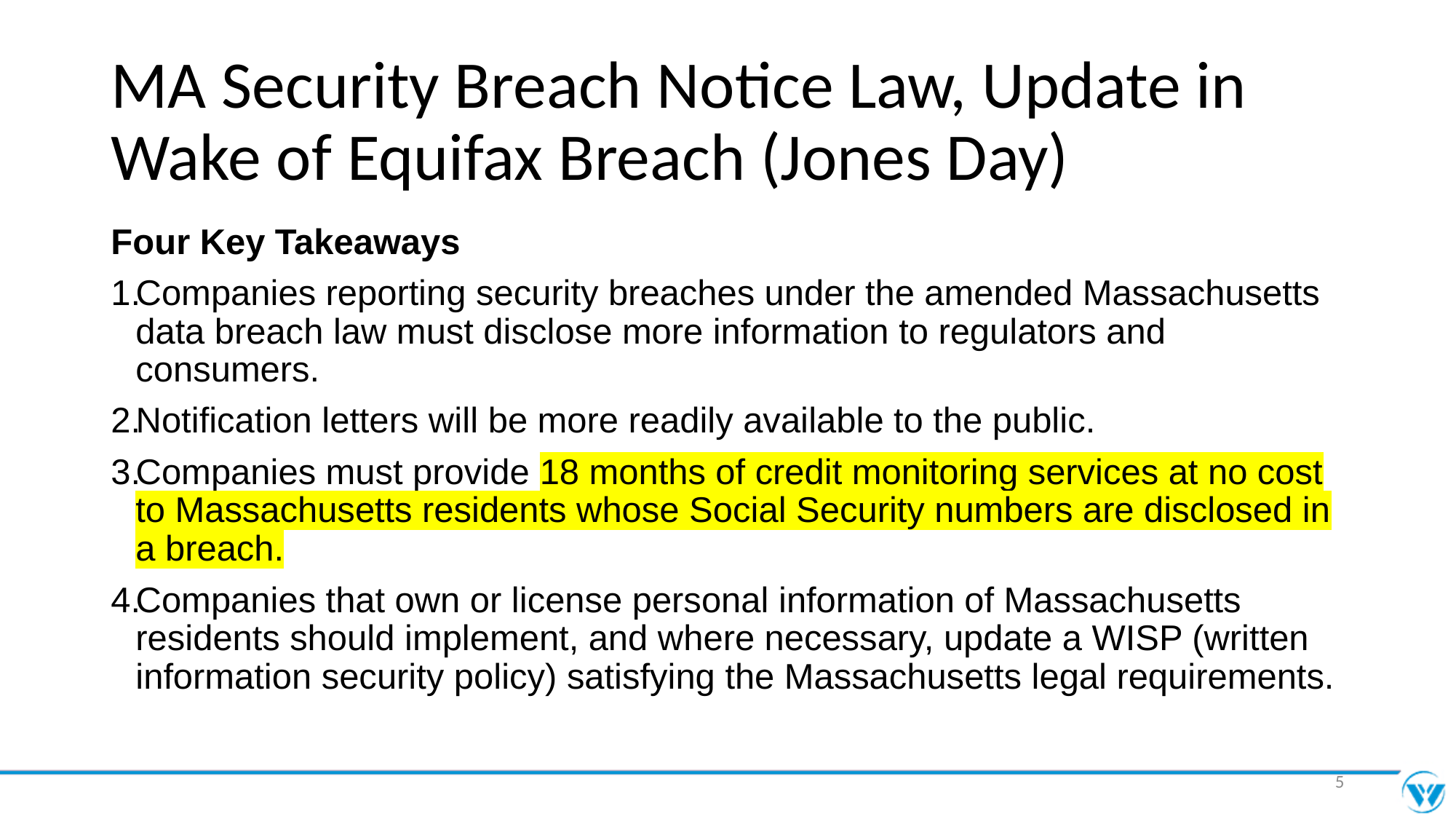

# MA Security Breach Notice Law, Update in Wake of Equifax Breach (Jones Day)
Four Key Takeaways
Companies reporting security breaches under the amended Massachusetts data breach law must disclose more information to regulators and consumers.
Notification letters will be more readily available to the public.
Companies must provide 18 months of credit monitoring services at no cost to Massachusetts residents whose Social Security numbers are disclosed in a breach.
Companies that own or license personal information of Massachusetts residents should implement, and where necessary, update a WISP (written information security policy) satisfying the Massachusetts legal requirements.

5